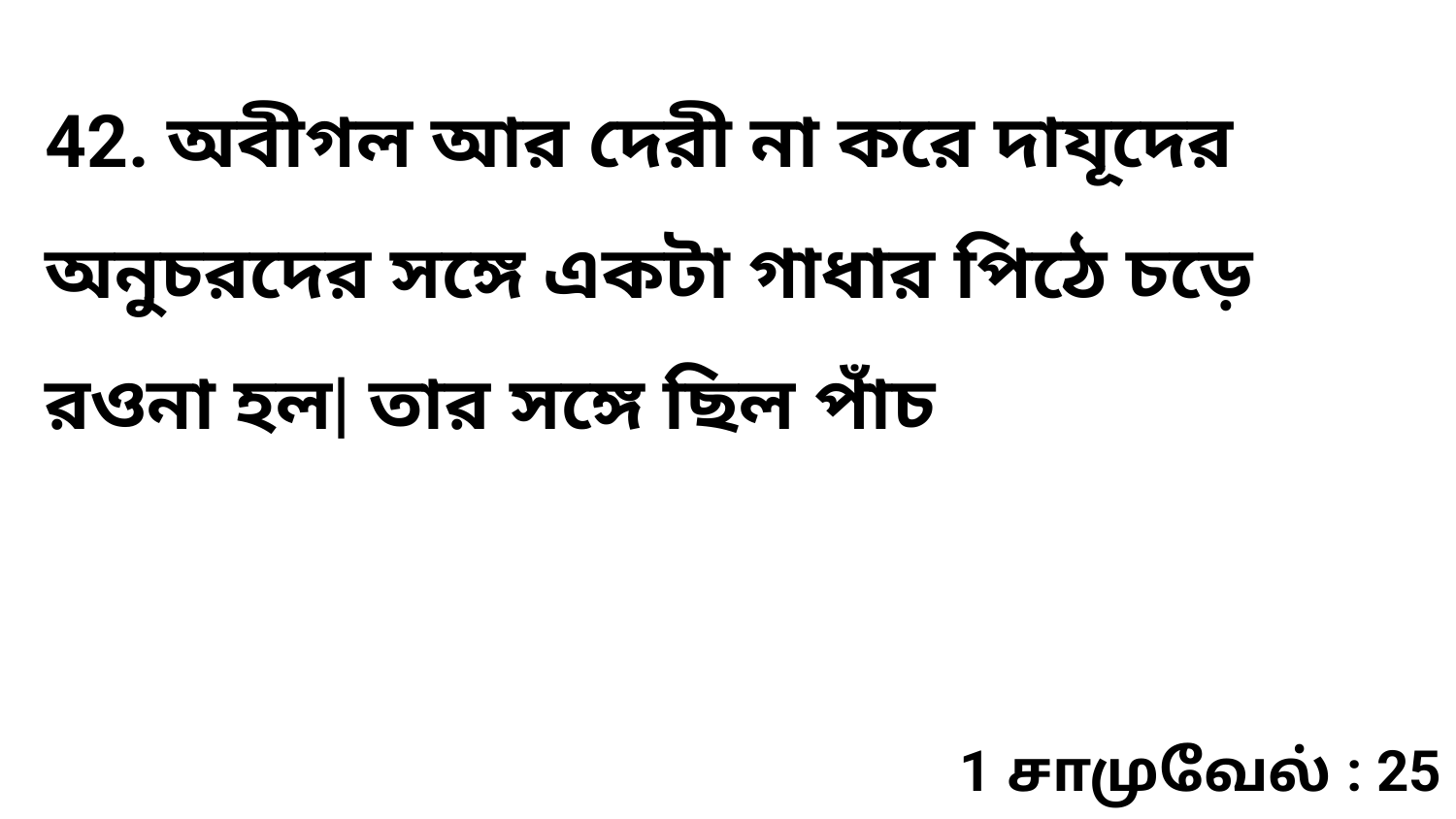

42. অবীগল আর দেরী না করে দাযূদের অনুচরদের সঙ্গে একটা গাধার পিঠে চড়ে রওনা হল| তার সঙ্গে ছিল পাঁচ
1 சாமுவேல் : 25